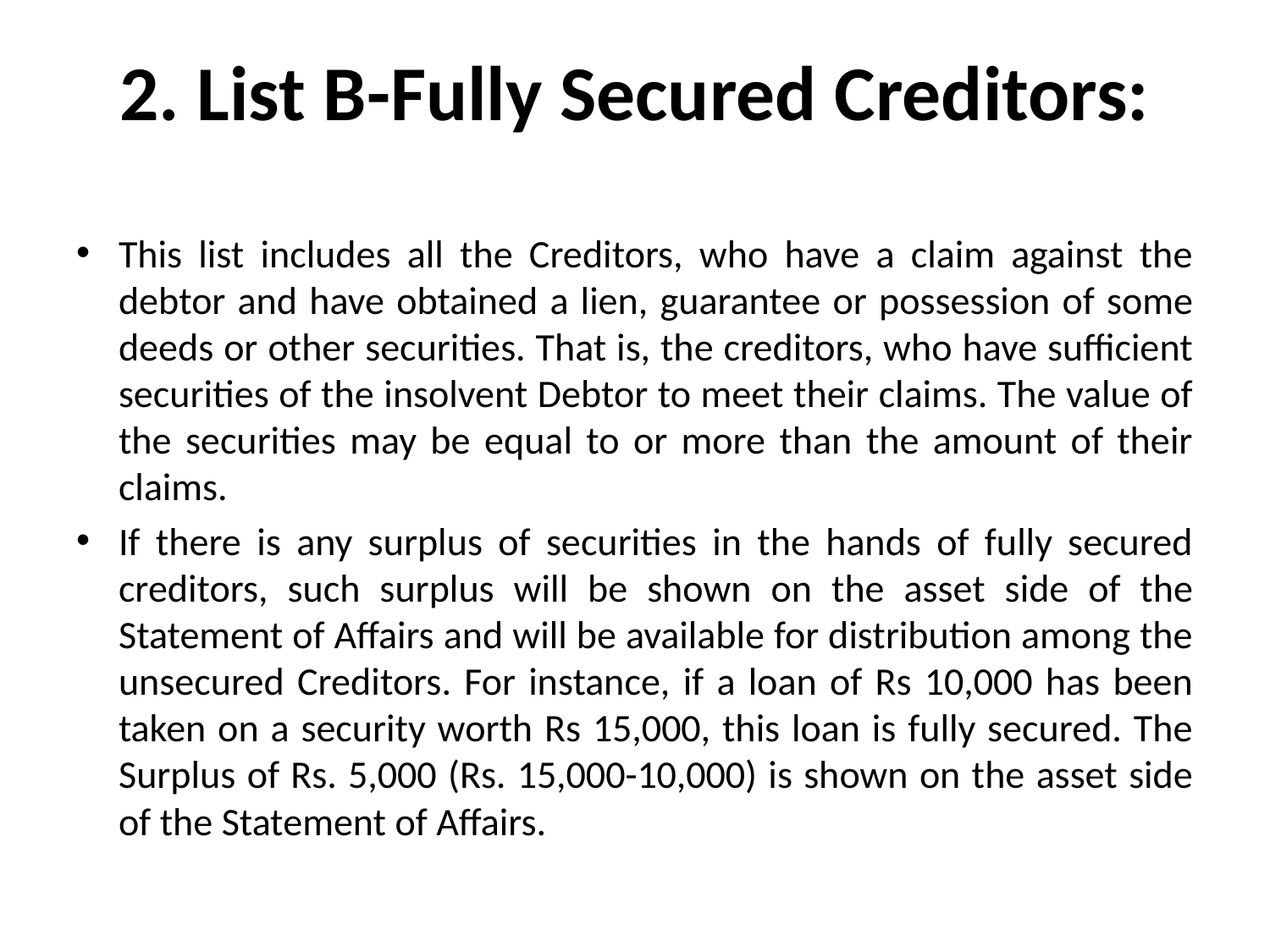

# 2. List B-Fully Secured Creditors:
This list includes all the Creditors, who have a claim against the debtor and have obtained a lien, guarantee or possession of some deeds or other securities. That is, the creditors, who have sufficient securities of the insolvent Debtor to meet their claims. The value of the securities may be equal to or more than the amount of their claims.
If there is any surplus of securities in the hands of fully secured creditors, such surplus will be shown on the asset side of the Statement of Affairs and will be available for distribution among the unsecured Creditors. For instance, if a loan of Rs 10,000 has been taken on a security worth Rs 15,000, this loan is fully secured. The Surplus of Rs. 5,000 (Rs. 15,000-10,000) is shown on the asset side of the Statement of Affairs.